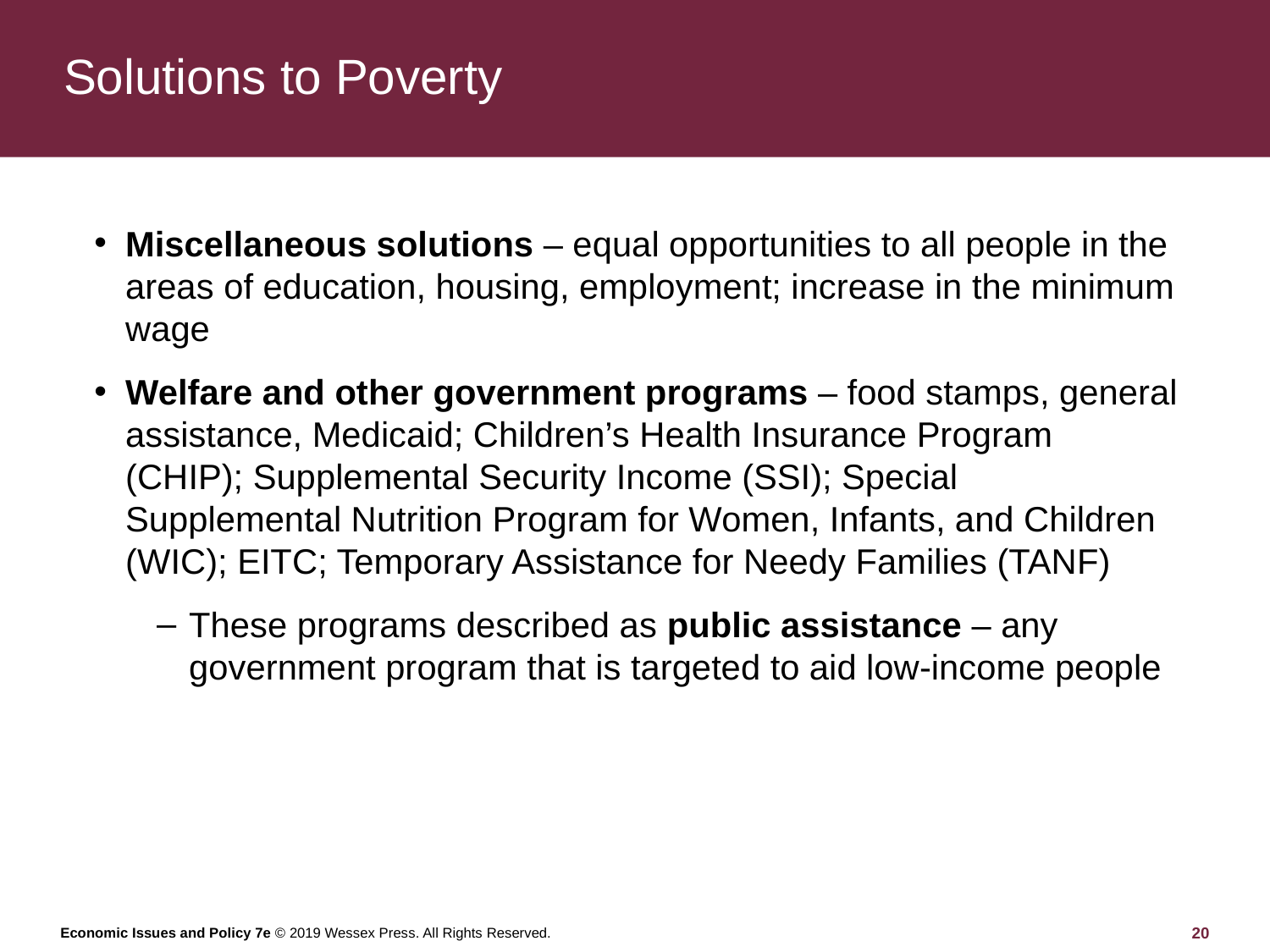

# Solutions to Poverty
Miscellaneous solutions – equal opportunities to all people in the areas of education, housing, employment; increase in the minimum wage
Welfare and other government programs – food stamps, general assistance, Medicaid; Children’s Health Insurance Program (CHIP); Supplemental Security Income (SSI); Special Supplemental Nutrition Program for Women, Infants, and Children (WIC); EITC; Temporary Assistance for Needy Families (TANF)
These programs described as public assistance – any government program that is targeted to aid low-income people